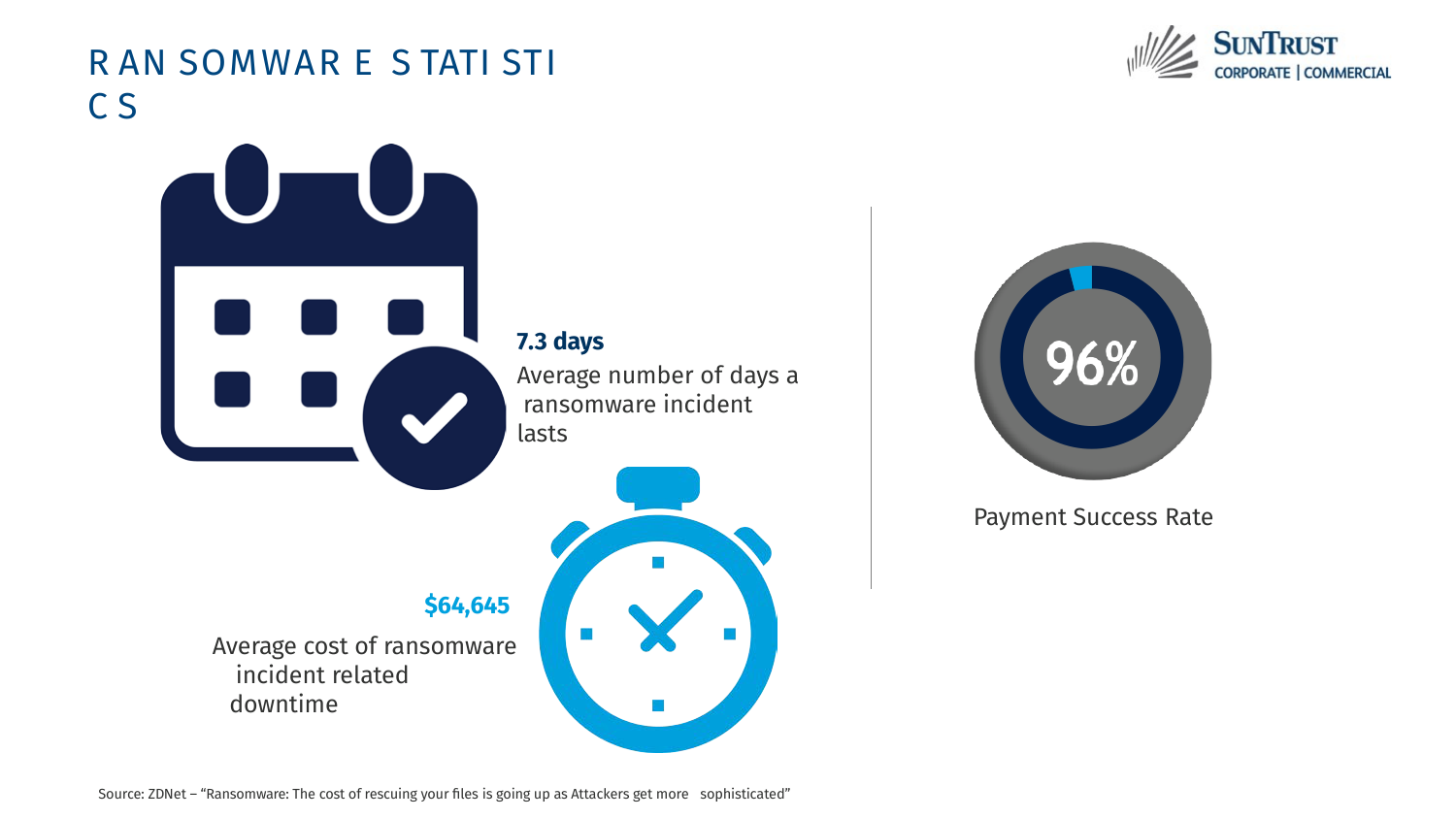

# R AN SOMWAR E S TATI STI C S

7.3 days
Average number of days a  ransomware incident lasts

Payment Success Rate

$64,645
Average cost of ransomware  incident related downtime
Source: ZDNet – “Ransomware: The cost of rescuing your files is going up as Attackers get more  sophisticated”